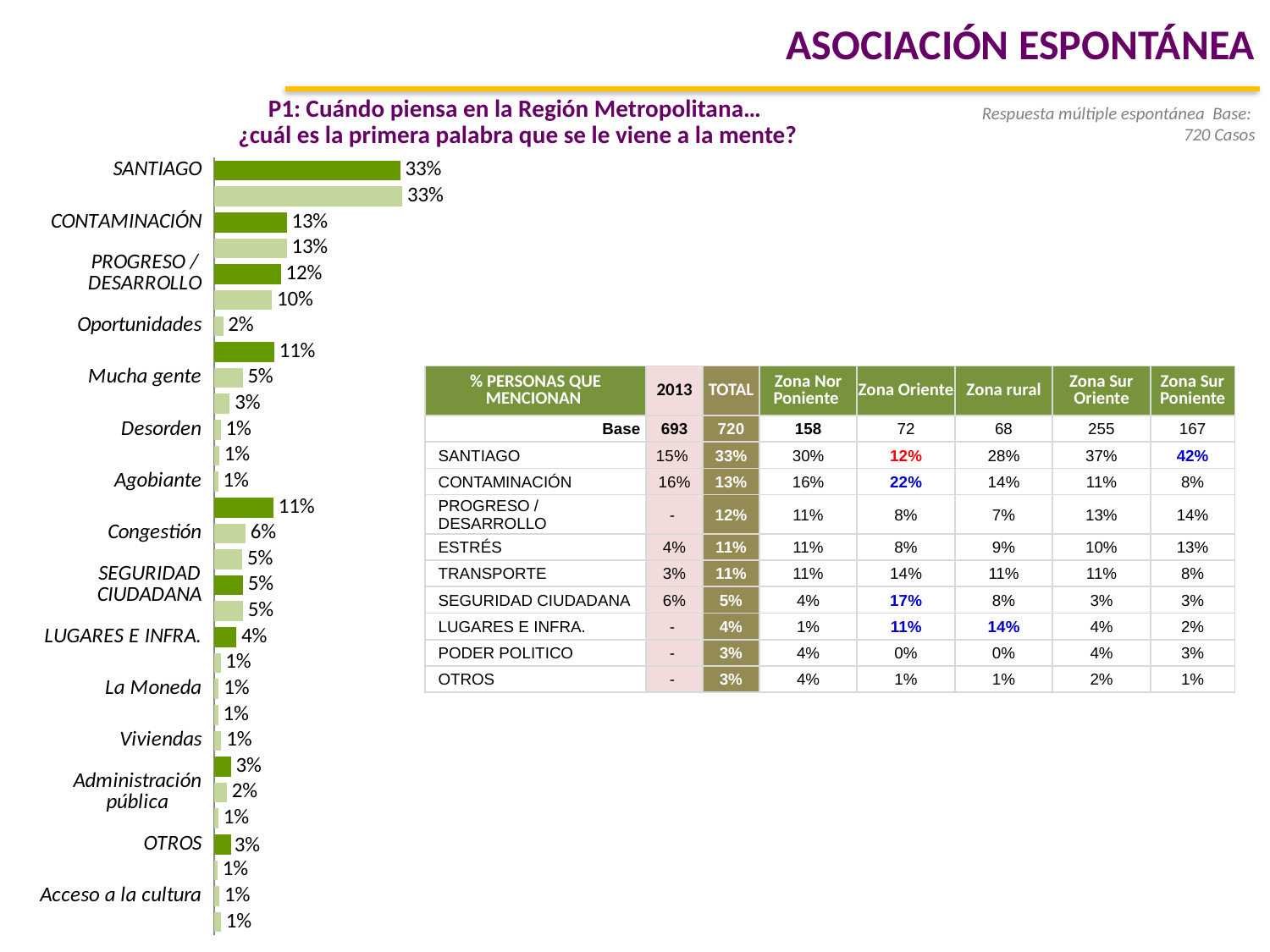

ASOCIACIÓN ESPONTÁNEA
P1: Cuándo piensa en la Región Metropolitana…
 ¿cuál es la primera palabra que se le viene a la mente?
Respuesta múltiple espontánea  Base:  720 Casos

### Chart

| Category |  |
|---|---|
| SANTIAGO | 0.33000000000000046 |
| Santiago | 0.33409376102231503 |
| CONTAMINACIÓN | 0.12892572285769618 |
| Contaminación ambiental | 0.12892572285769618 |
| PROGRESO / DESARROLLO | 0.11849823811064114 |
| Ciudad en progreso | 0.10255038585944289 |
| Oportunidades | 0.01594785225119819 |
| ESTRÉS | 0.1064446556676234 |
| Mucha gente | 0.0503942287533669 |
| Locura | 0.027808068552087402 |
| Desorden | 0.011861446656347883 |
| Rapidez | 0.008972466434064531 |
| Agobiante | 0.0074084452717567174 |
| TRANSPORTE | 0.10536051658378869 |
| Congestión | 0.055548556810560805 |
| Locomoción | 0.049811959773227873 |
| SEGURIDAD CIUDADANA | 0.051201663542038034 |
| Delincuencia | 0.051201663542038034 |
| LUGARES E INFRA. | 0.03967586632284485 |
| Cerros y parques | 0.011410161275717968 |
| La Moneda | 0.008120288856033223 |
| Sectores de Santiago | 0.0073779931624345756 |
| Viviendas | 0.012767423028659141 |
| PODER POLÍTICO | 0.02973599035833969 |
| Administración pública | 0.022198798977772476 |
| Gobernantes | 0.007537191380567224 |
| OTROS | 0.030000000000000002 |
| Calor | 0.006034657855483116 |
| Acceso a la cultura | 0.009615519556828904 |
| Inclusión social | 0.01191809634026422 |
| % PERSONAS QUE MENCIONAN | 2013 | TOTAL | Zona Nor Poniente | Zona Oriente | Zona rural | Zona Sur Oriente | Zona Sur Poniente |
| --- | --- | --- | --- | --- | --- | --- | --- |
| Base | 693 | 720 | 158 | 72 | 68 | 255 | 167 |
| SANTIAGO | 15% | 33% | 30% | 12% | 28% | 37% | 42% |
| CONTAMINACIÓN | 16% | 13% | 16% | 22% | 14% | 11% | 8% |
| PROGRESO / DESARROLLO | - | 12% | 11% | 8% | 7% | 13% | 14% |
| ESTRÉS | 4% | 11% | 11% | 8% | 9% | 10% | 13% |
| TRANSPORTE | 3% | 11% | 11% | 14% | 11% | 11% | 8% |
| SEGURIDAD CIUDADANA | 6% | 5% | 4% | 17% | 8% | 3% | 3% |
| LUGARES E INFRA. | - | 4% | 1% | 11% | 14% | 4% | 2% |
| PODER POLITICO | - | 3% | 4% | 0% | 0% | 4% | 3% |
| OTROS | - | 3% | 4% | 1% | 1% | 2% | 1% |